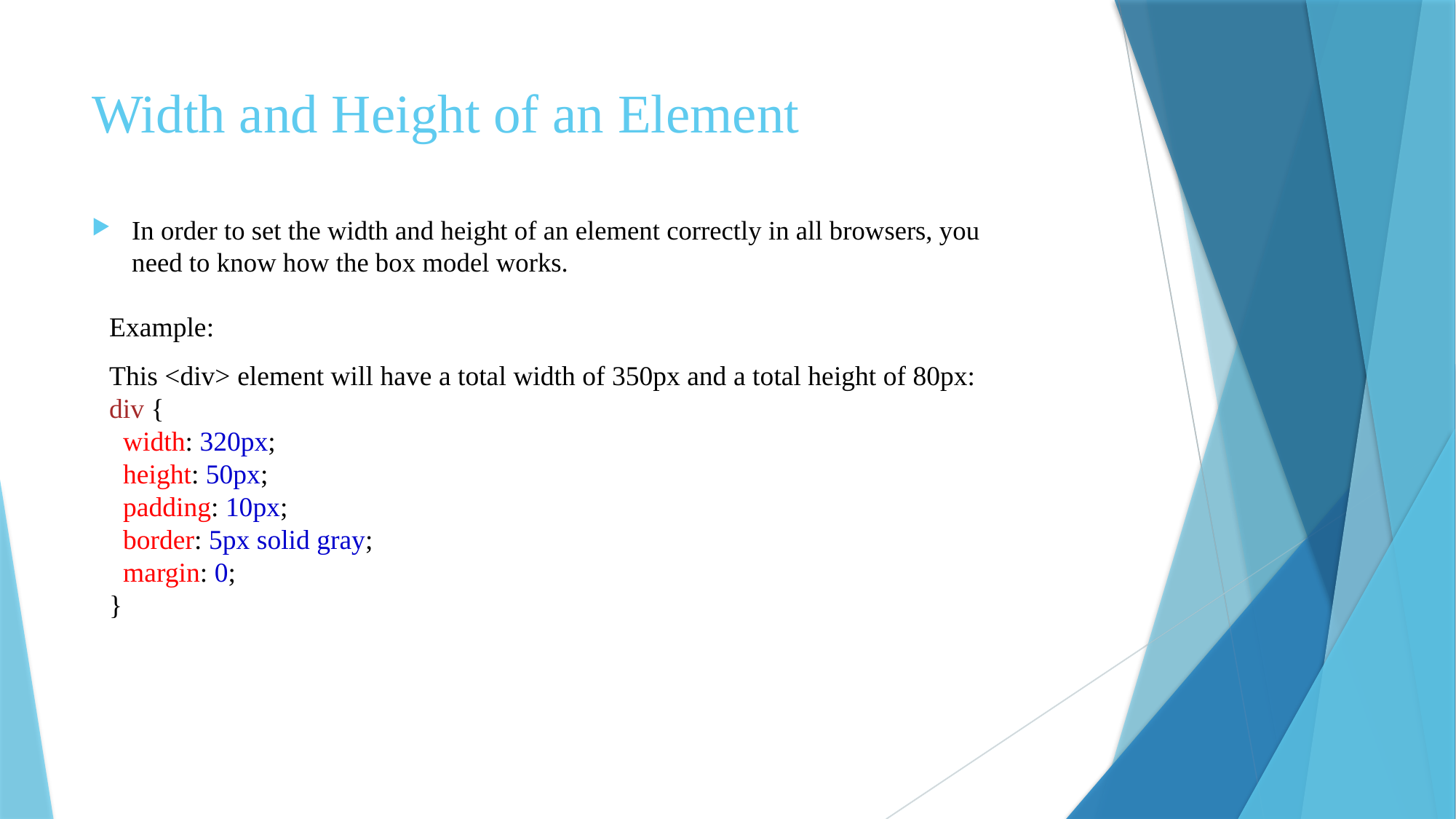

# Width and Height of an Element
In order to set the width and height of an element correctly in all browsers, you need to know how the box model works.
Example:
This <div> element will have a total width of 350px and a total height of 80px:
div {
  width: 320px;
  height: 50px;
  padding: 10px;
  border: 5px solid gray;
  margin: 0;
}